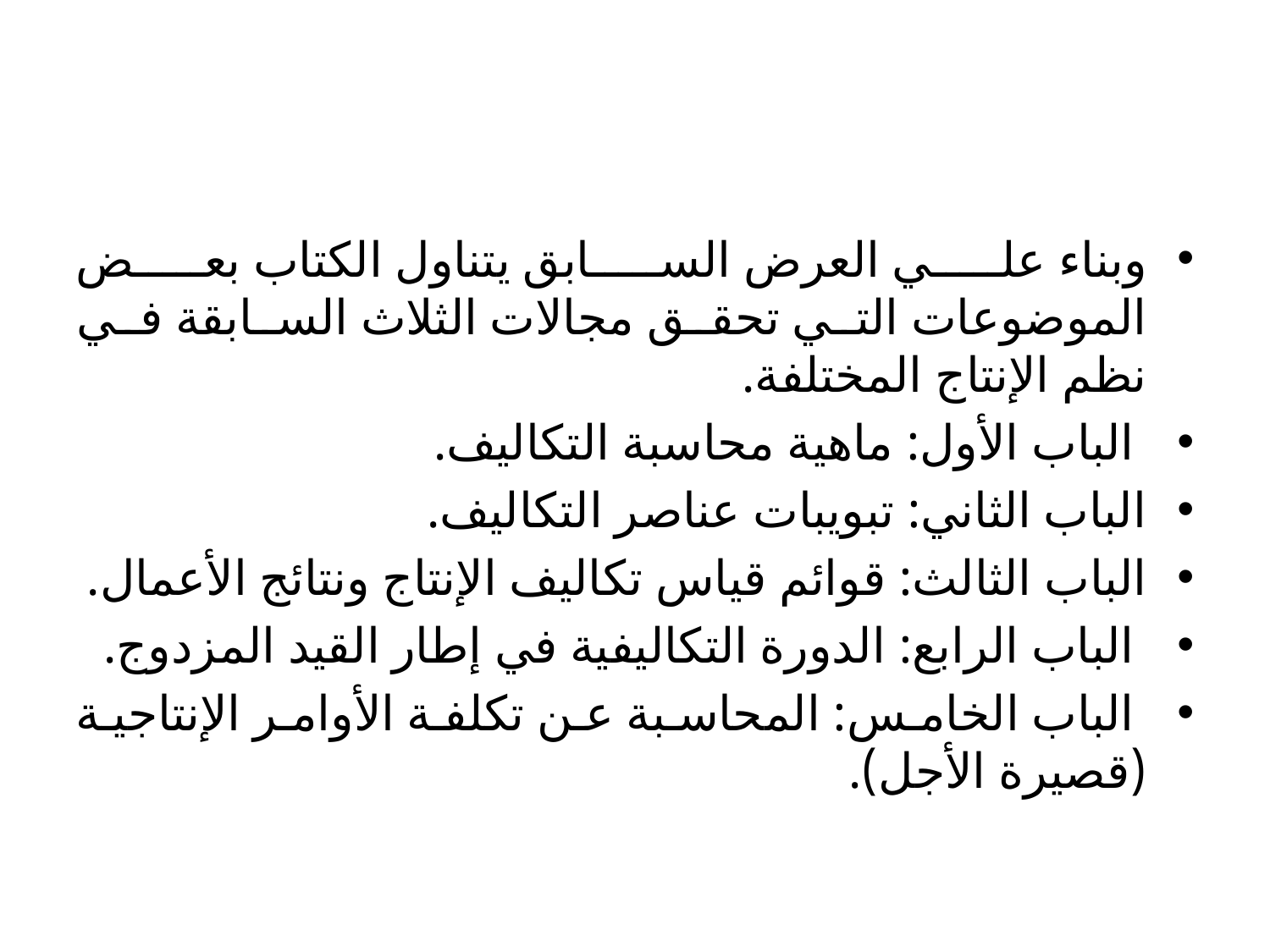

#
وبناء علي العرض السابق يتناول الكتاب بعض الموضوعات التي تحقق مجالات الثلاث السابقة في نظم الإنتاج المختلفة.
 الباب الأول: ماهية محاسبة التكاليف.
الباب الثاني: تبويبات عناصر التكاليف.
الباب الثالث: قوائم قياس تكاليف الإنتاج ونتائج الأعمال.
 الباب الرابع: الدورة التكاليفية في إطار القيد المزدوج.
 الباب الخامس: المحاسبة عن تكلفة الأوامر الإنتاجية (قصيرة الأجل).